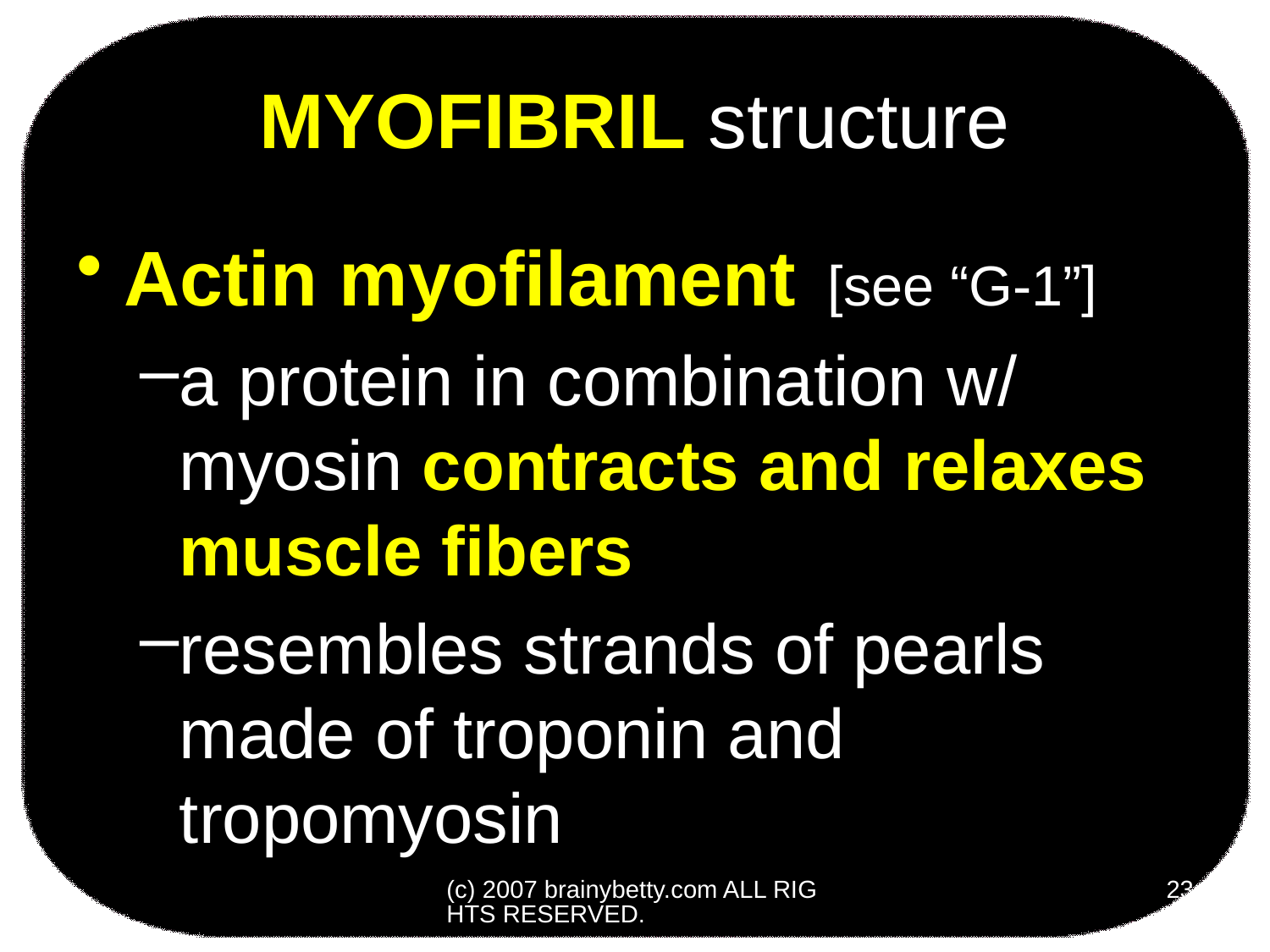

# MYOFIBRIL structure
Actin myofilament  [see “G-1”]
a protein in combination w/  myosin contracts and relaxes muscle fibers
resembles strands of pearls made of troponin and tropomyosin
(c) 2007 brainybetty.com ALL RIGHTS RESERVED.
23